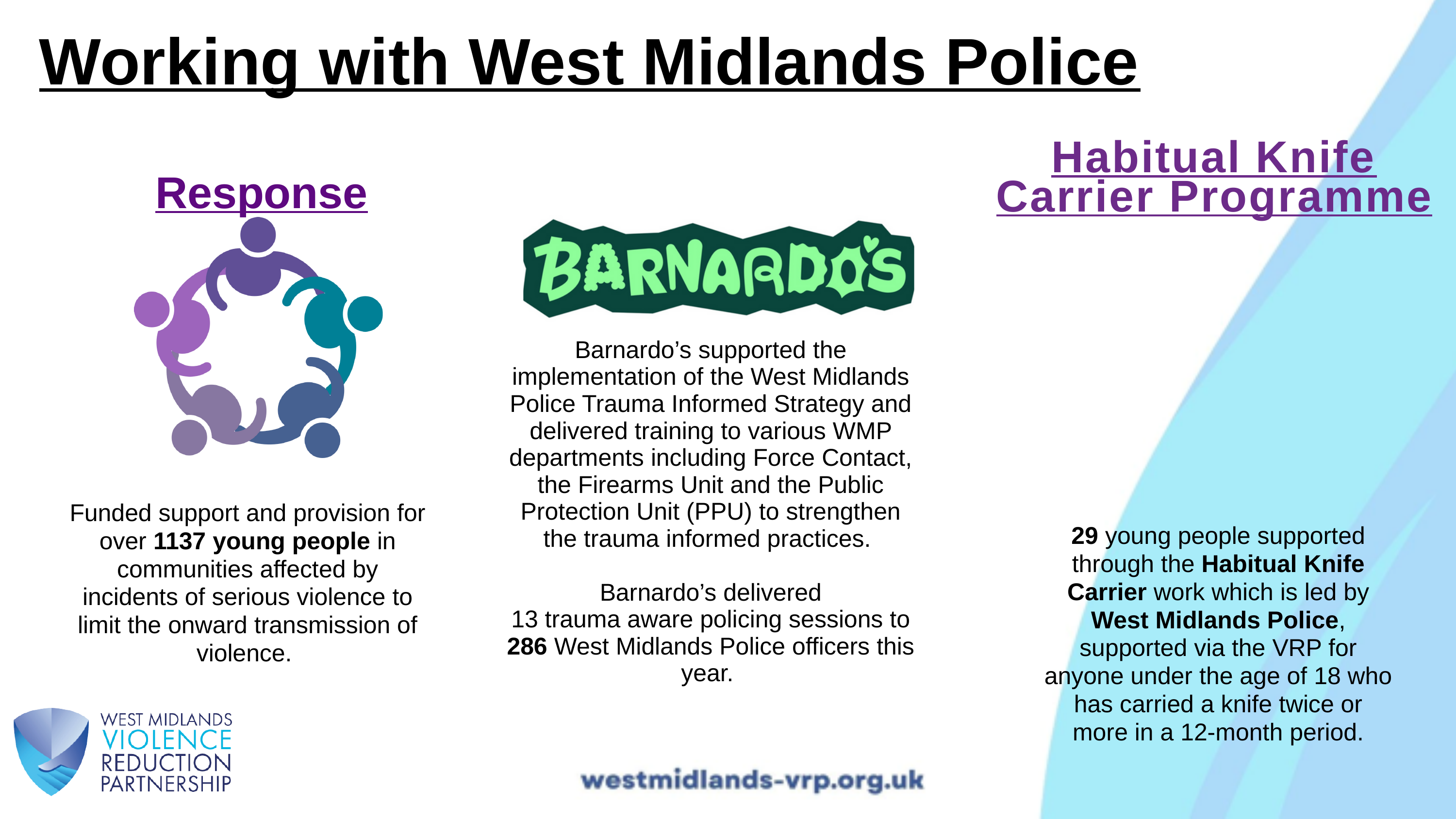

Working with West Midlands Police
Habitual Knife Carrier Programme
Response

Barnardo’s supported the implementation of the West Midlands Police Trauma Informed Strategy and delivered training to various WMP departments including Force Contact, the Firearms Unit and the Public Protection Unit (PPU) to strengthen the trauma informed practices.

Barnardo’s delivered
13 trauma aware policing sessions to 286 West Midlands Police officers this year.
Funded support and provision for over 1137 young people in communities affected by incidents of serious violence to limit the onward transmission of violence.

29 young people supported through the Habitual Knife Carrier work which is led by West Midlands Police, supported via the VRP for anyone under the age of 18 who has carried a knife twice or more in a 12-month period.